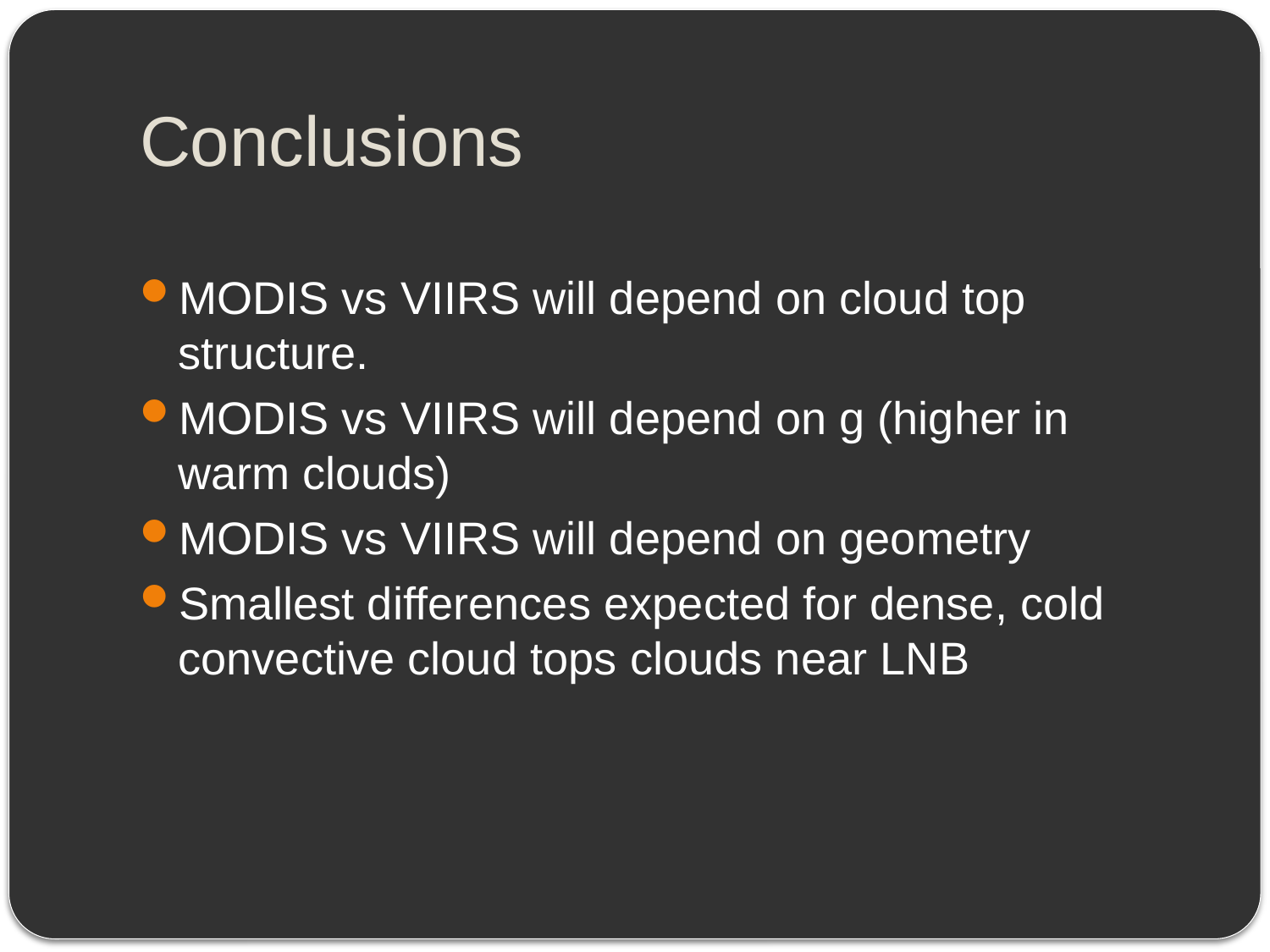

# Conclusions
MODIS vs VIIRS will depend on cloud top structure.
MODIS vs VIIRS will depend on g (higher in warm clouds)
MODIS vs VIIRS will depend on geometry
Smallest differences expected for dense, cold convective cloud tops clouds near LNB